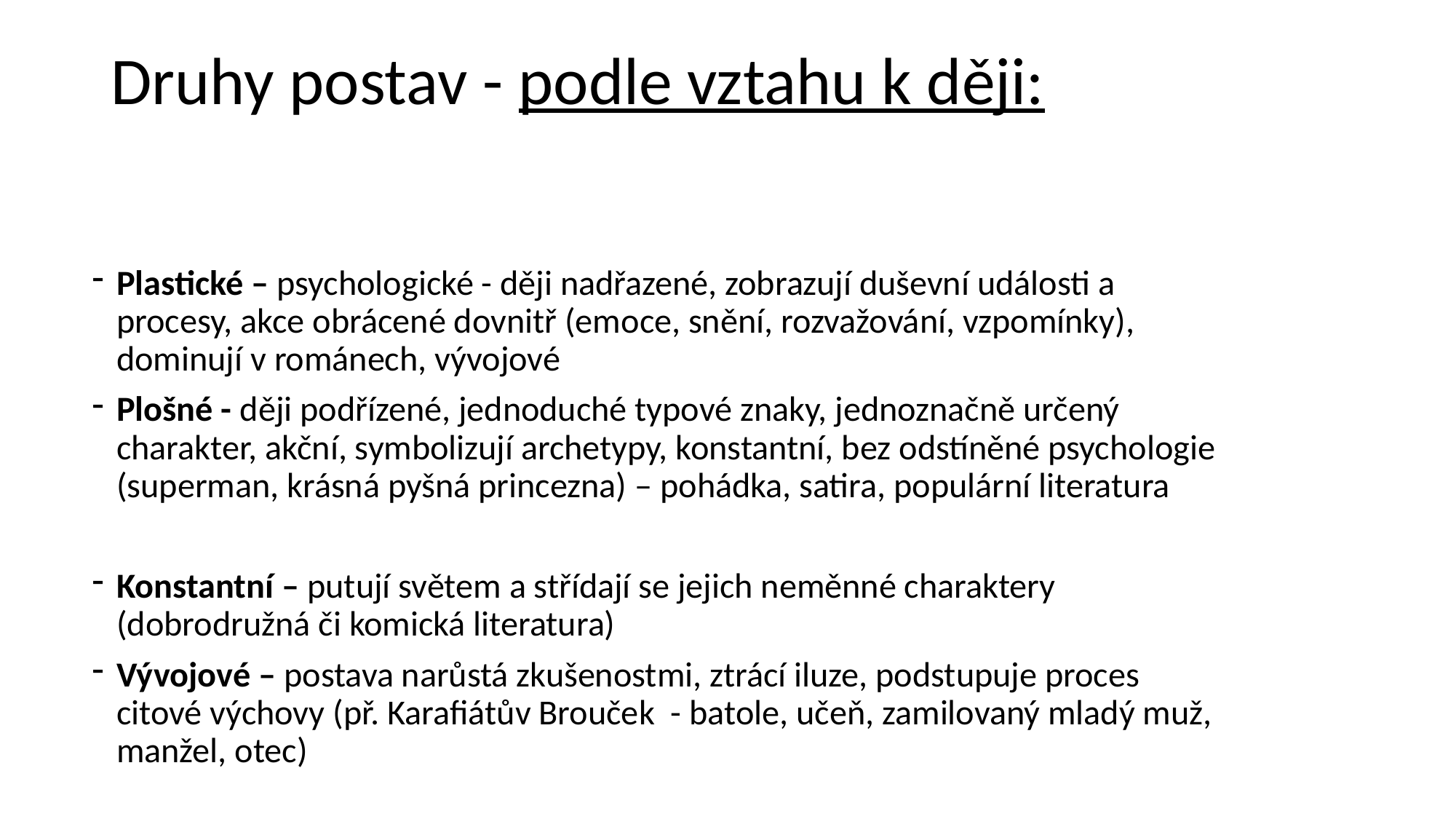

# Druhy postav - podle vztahu k ději:
Plastické – psychologické - ději nadřazené, zobrazují duševní události a procesy, akce obrácené dovnitř (emoce, snění, rozvažování, vzpomínky), dominují v románech, vývojové
Plošné - ději podřízené, jednoduché typové znaky, jednoznačně určený charakter, akční, symbolizují archetypy, konstantní, bez odstíněné psychologie (superman, krásná pyšná princezna) – pohádka, satira, populární literatura

Konstantní – putují světem a střídají se jejich neměnné charaktery (dobrodružná či komická literatura)
Vývojové – postava narůstá zkušenostmi, ztrácí iluze, podstupuje proces citové výchovy (př. Karafiátův Brouček  - batole, učeň, zamilovaný mladý muž, manžel, otec)